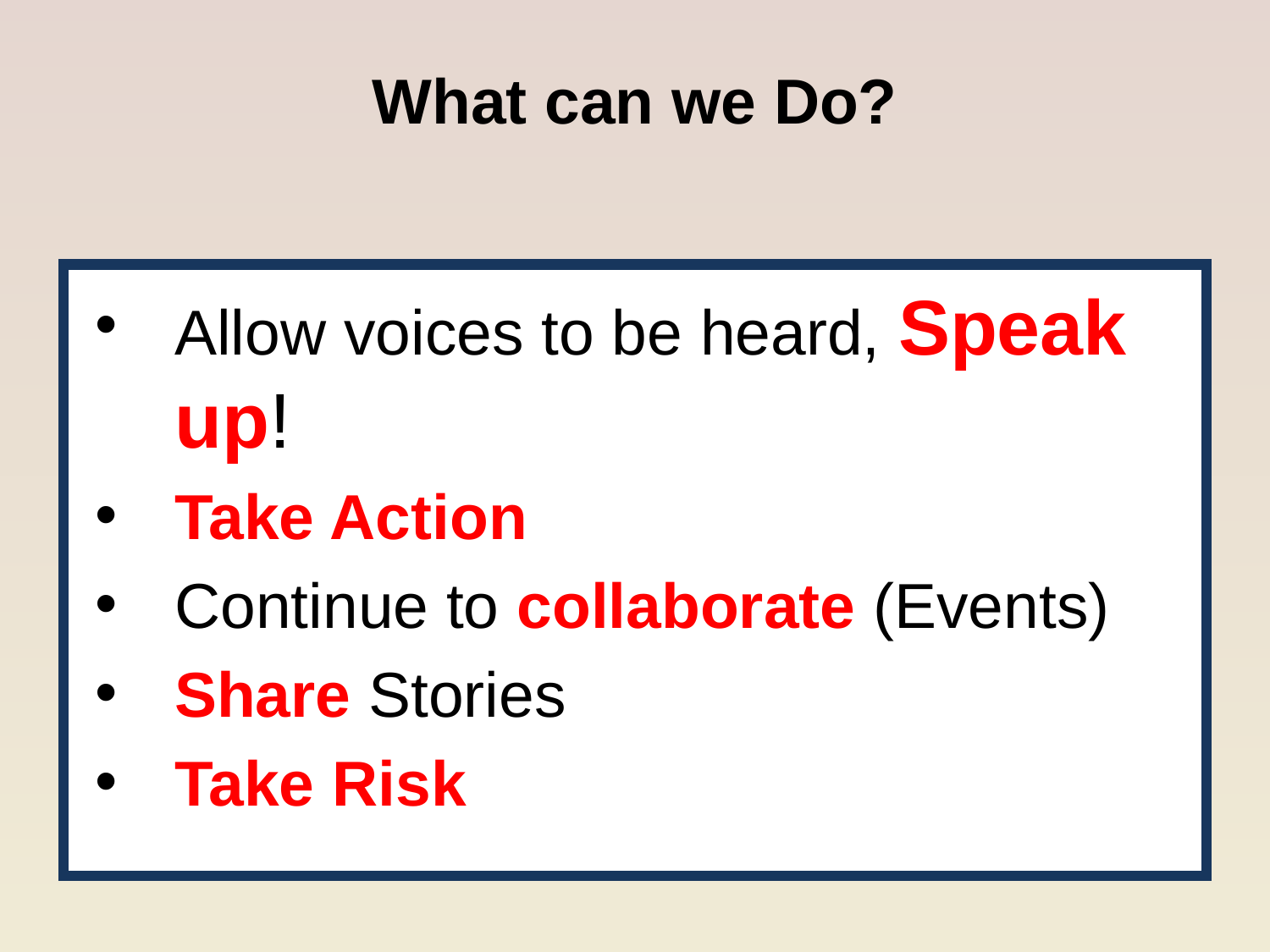

# What can we Do?
Allow voices to be heard, Speak up!
Take Action
Continue to collaborate (Events)
Share Stories
Take Risk